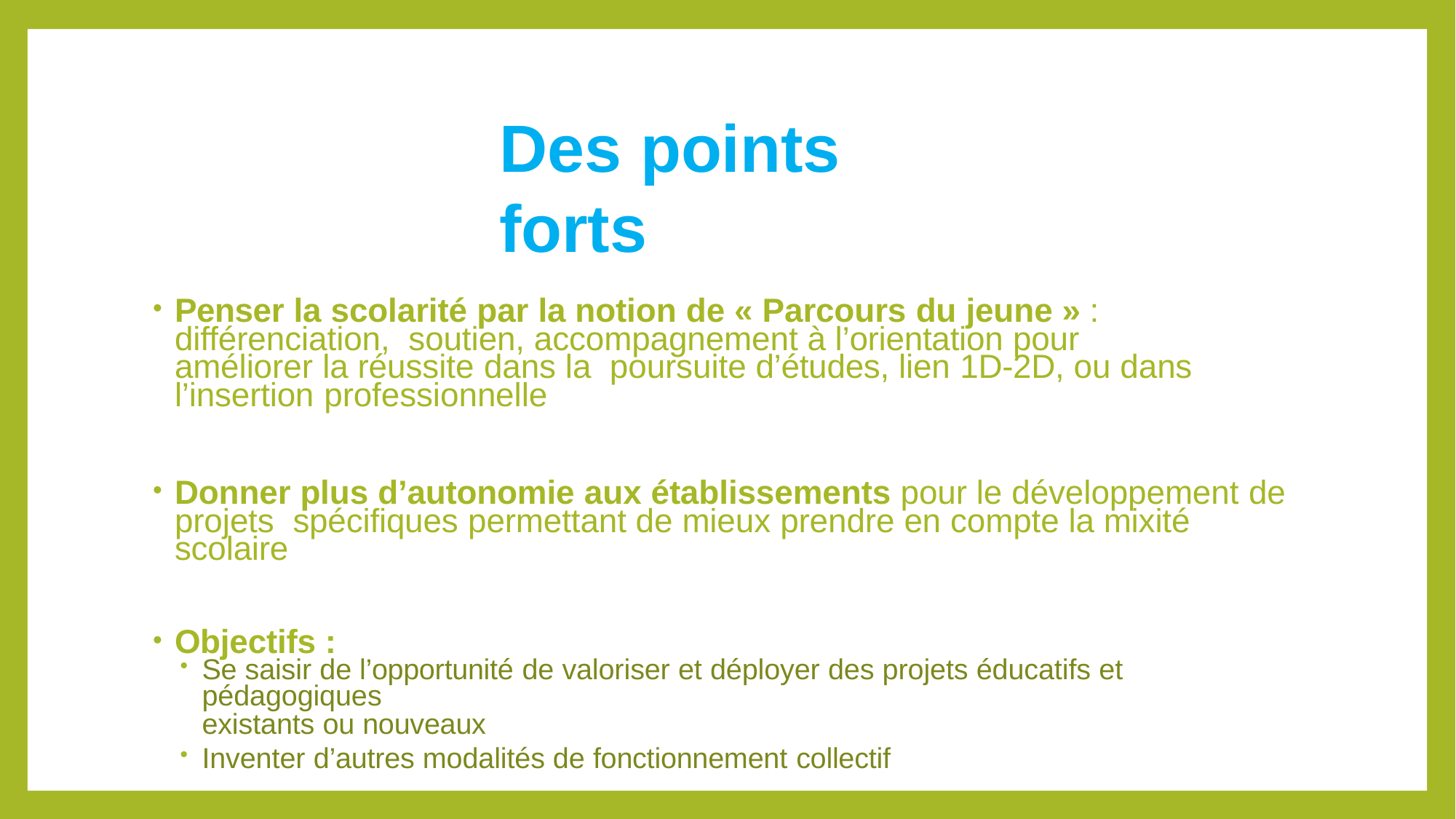

# Des points forts
Penser la scolarité par la notion de « Parcours du jeune » : différenciation,  soutien, accompagnement à l’orientation pour améliorer la réussite dans la  poursuite d’études, lien 1D-2D, ou dans l’insertion professionnelle

Donner plus d’autonomie aux établissements pour le développement de projets  spécifiques permettant de mieux prendre en compte la mixité scolaire

Objectifs :
Se saisir de l’opportunité de valoriser et déployer des projets éducatifs et pédagogiques
existants ou nouveaux
Inventer d’autres modalités de fonctionnement collectif